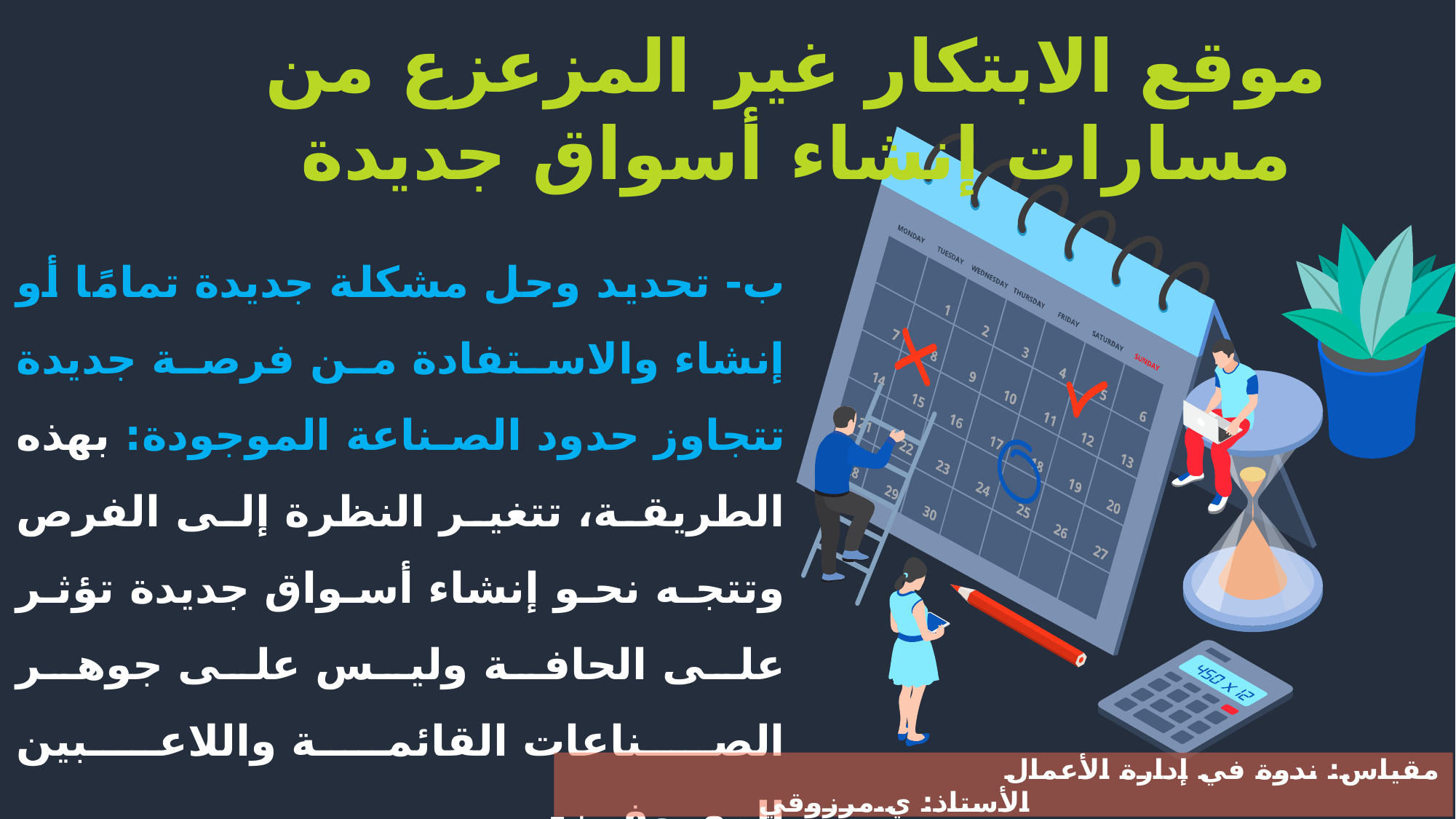

موقع الابتكار غير المزعزع من مسارات إنشاء أسواق جديدة

ب- تحديد وحل مشكلة جديدة تمامًا أو إنشاء والاستفادة من فرصة جديدة تتجاوز حدود الصناعة الموجودة: بهذه الطريقة، تتغير النظرة إلى الفرص وتتجه نحو إنشاء أسواق جديدة تؤثر على الحافة وليس على جوهر الصناعات القائمة واللاعبين المعروفين-

مقياس: ندوة في إدارة الأعمال 							الأستاذ: ي.مرزوقي